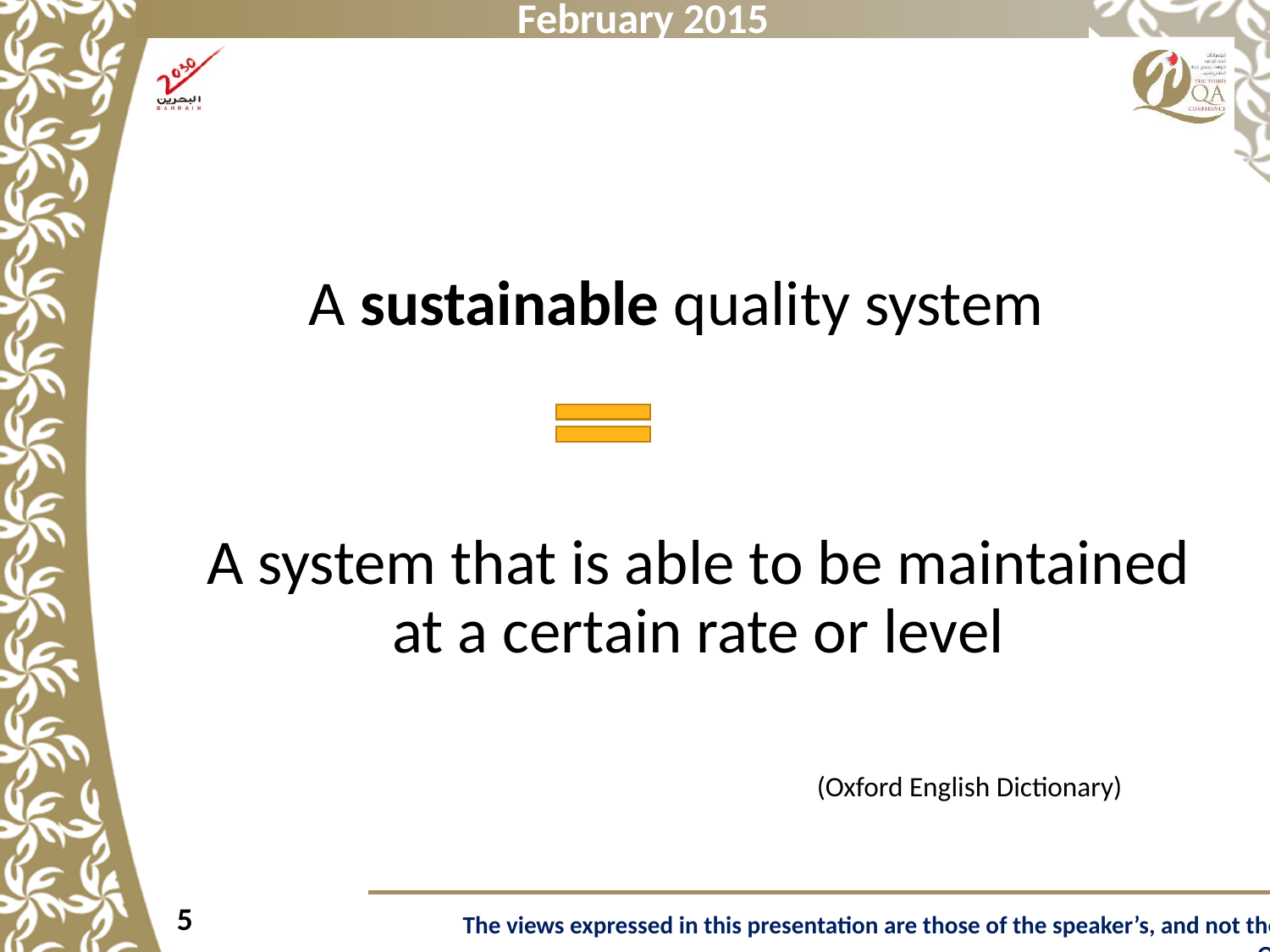

#
		A sustainable quality system

	A system that is able to be maintained at a certain rate or level

						(Oxford English Dictionary)

5